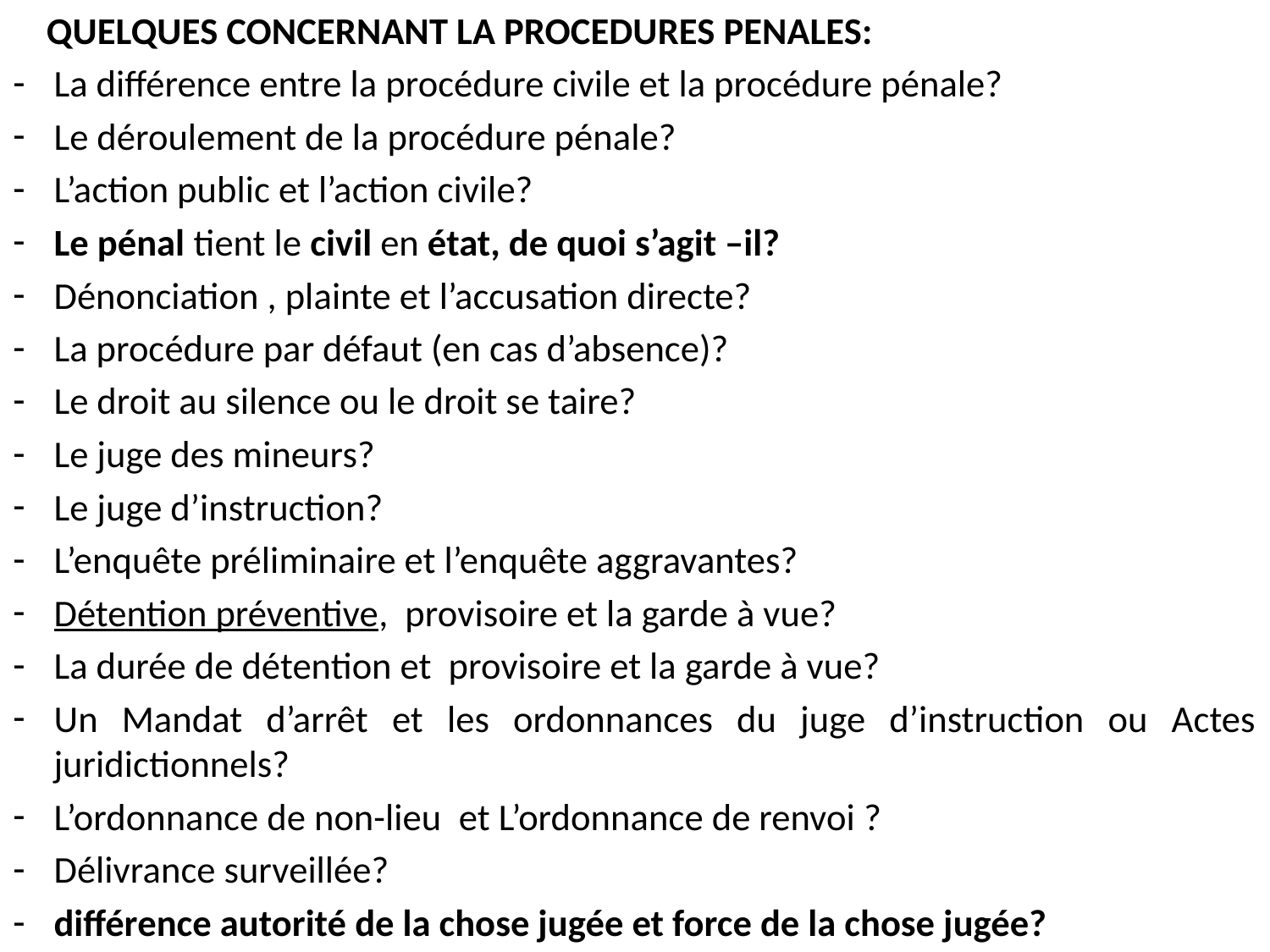

QUELQUES CONCERNANT LA PROCEDURES PENALES:
La différence entre la procédure civile et la procédure pénale?
Le déroulement de la procédure pénale?
L’action public et l’action civile?
Le pénal tient le civil en état, de quoi s’agit –il?
Dénonciation , plainte et l’accusation directe?
La procédure par défaut (en cas d’absence)?
Le droit au silence ou le droit se taire?
Le juge des mineurs?
Le juge d’instruction?
L’enquête préliminaire et l’enquête aggravantes?
Détention préventive,  provisoire et la garde à vue?
La durée de détention et  provisoire et la garde à vue?
Un Mandat d’arrêt et les ordonnances du juge d’instruction ou Actes juridictionnels?
L’ordonnance de non-lieu  et L’ordonnance de renvoi ?
Délivrance surveillée?
différence autorité de la chose jugée et force de la chose jugée?